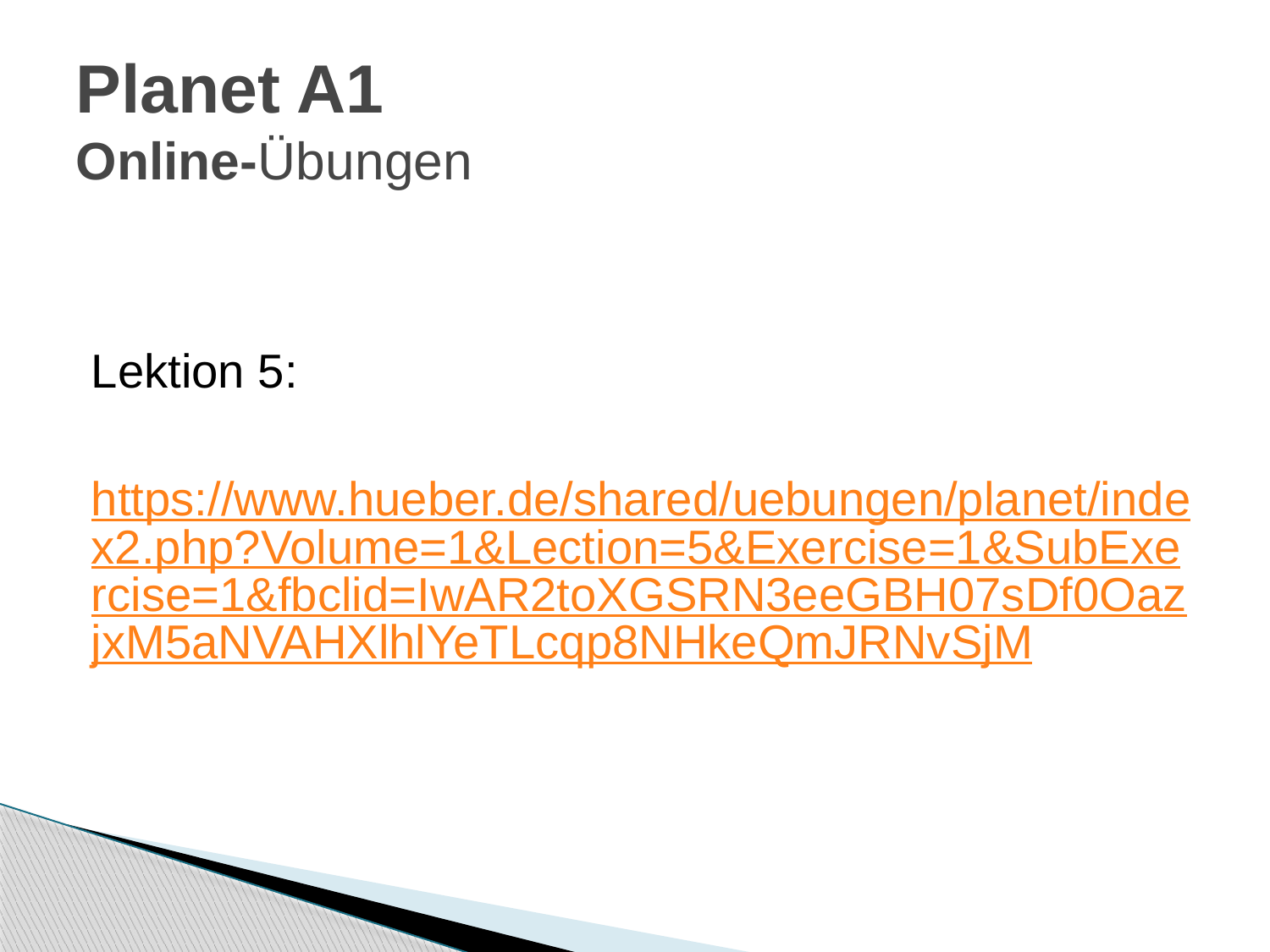

# Planet A1 Online-Übungen

Lektion 5:

https://www.hueber.de/shared/uebungen/planet/index2.php?Volume=1&Lection=5&Exercise=1&SubExercise=1&fbclid=IwAR2toXGSRN3eeGBH07sDf0OazjxM5aNVAHXlhlYeTLcqp8NHkeQmJRNvSjM